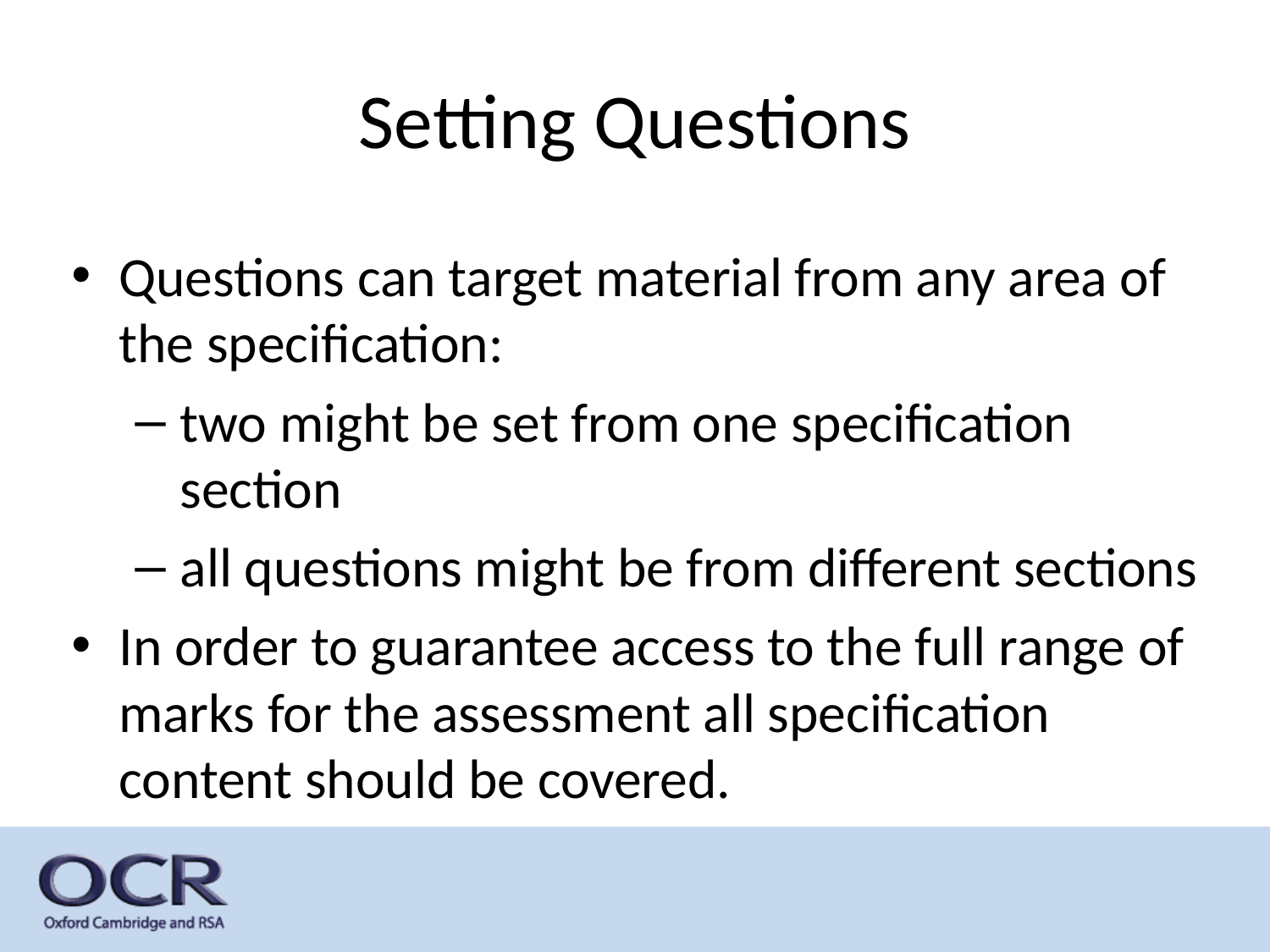

# Setting Questions
Questions can target material from any area of the specification:
two might be set from one specification section
all questions might be from different sections
In order to guarantee access to the full range of marks for the assessment all specification content should be covered.